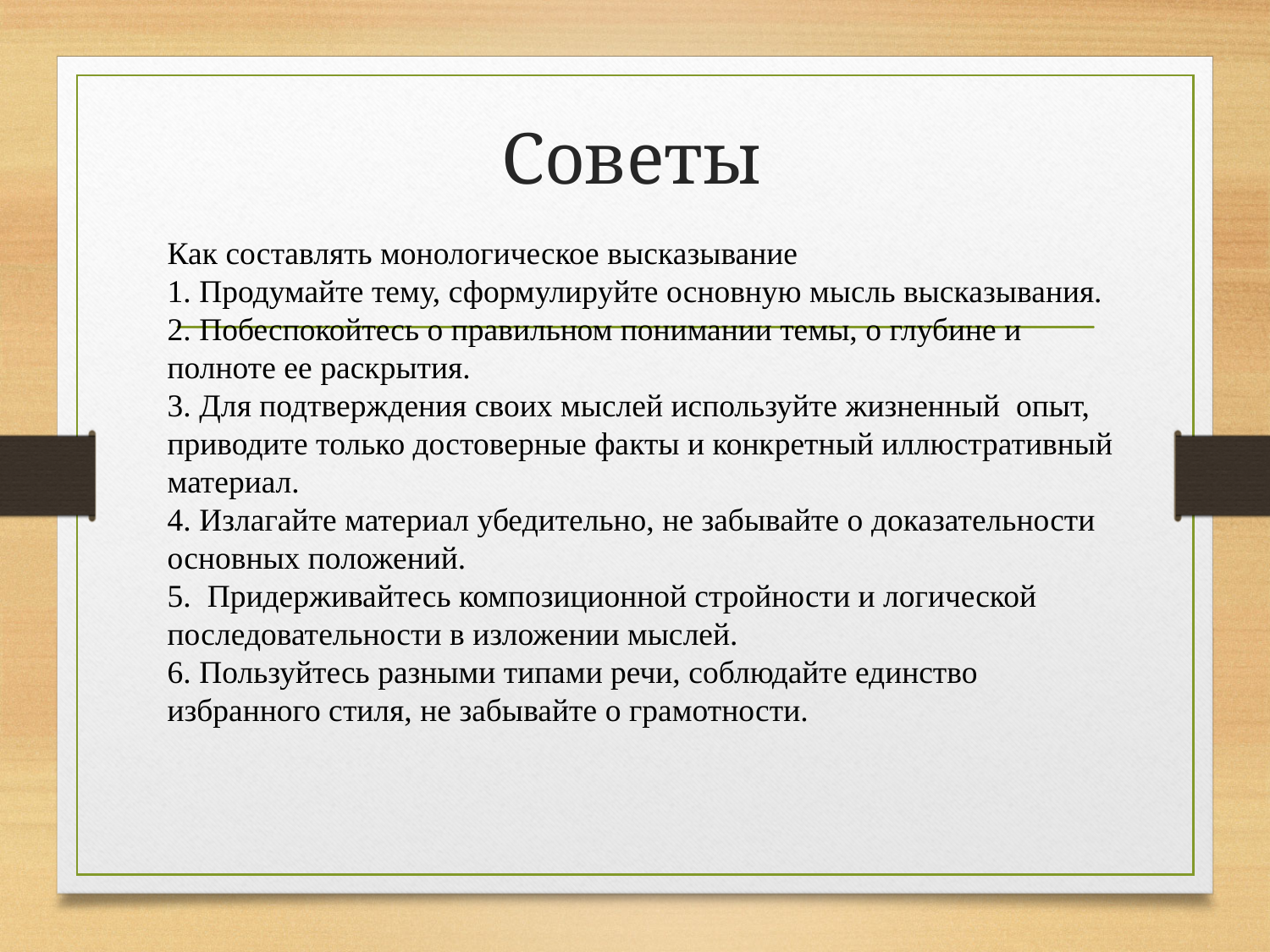

# Советы
Как составлять монологическое высказывание
1. Продумайте тему, сформулируйте основную мысль высказывания.
2. Побеспокойтесь о правильном понимании темы, о глубине и 
полноте ее раскрытия.
3. Для подтверждения своих мыслей используйте жизненный  опыт, приводите только достоверные факты и конкретный иллюстративный материал.
4. Излагайте материал убедительно, не забывайте о доказательности основных положений.
5.  Придерживайтесь композиционной стройности и логической последовательности в изложении мыслей.
6. Пользуйтесь разными типами речи, соблюдайте единство
избранного стиля, не забывайте о грамотности.